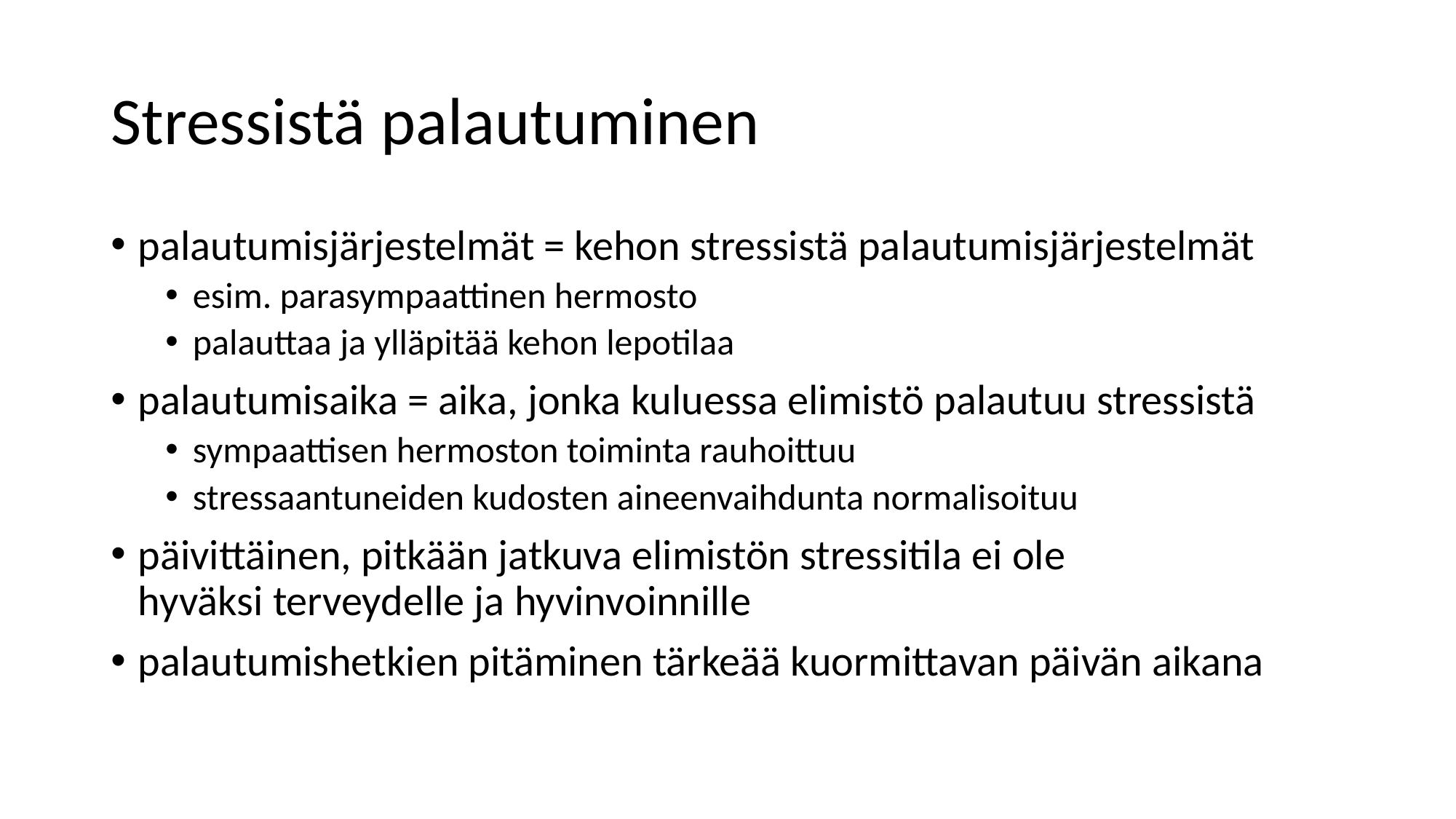

# Stressistä palautuminen
palautumisjärjestelmät = kehon stressistä palautumisjärjestelmät
esim. parasympaattinen hermosto
palauttaa ja ylläpitää kehon lepotilaa
palautumisaika = aika, jonka kuluessa elimistö palautuu stressistä
sympaattisen hermoston toiminta rauhoittuu
stressaantuneiden kudosten aineenvaihdunta normalisoituu
päivittäinen, pitkään jatkuva elimistön stressitila ei ole hyväksi terveydelle ja hyvinvoinnille​
palautumishetkien pitäminen tärkeää kuormittavan päivän aikana